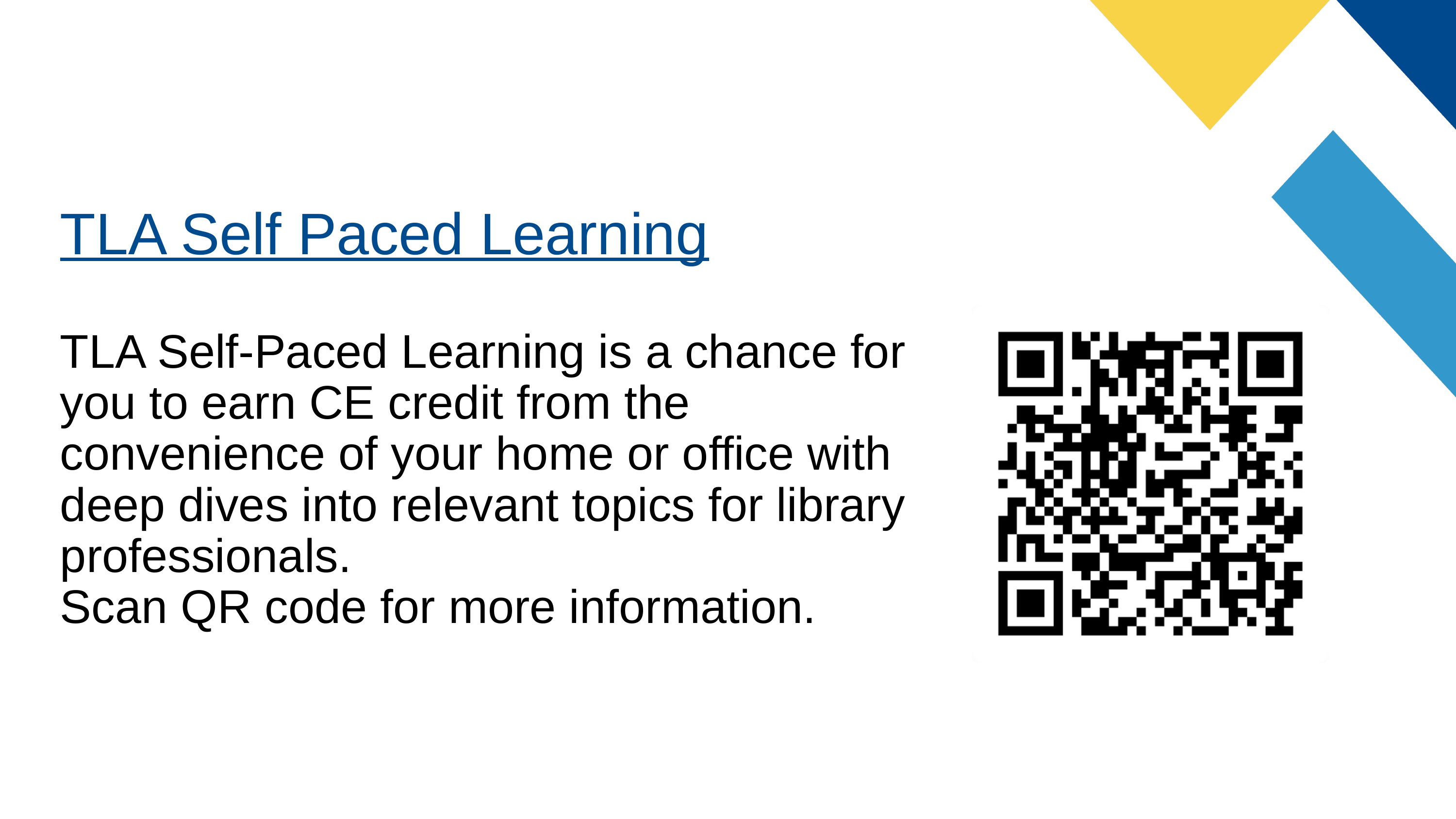

TLA Self Paced Learning

TLA Self-Paced Learning is a chance for you to earn CE credit from the convenience of your home or office with deep dives into relevant topics for library professionals.
Scan QR code for more information.